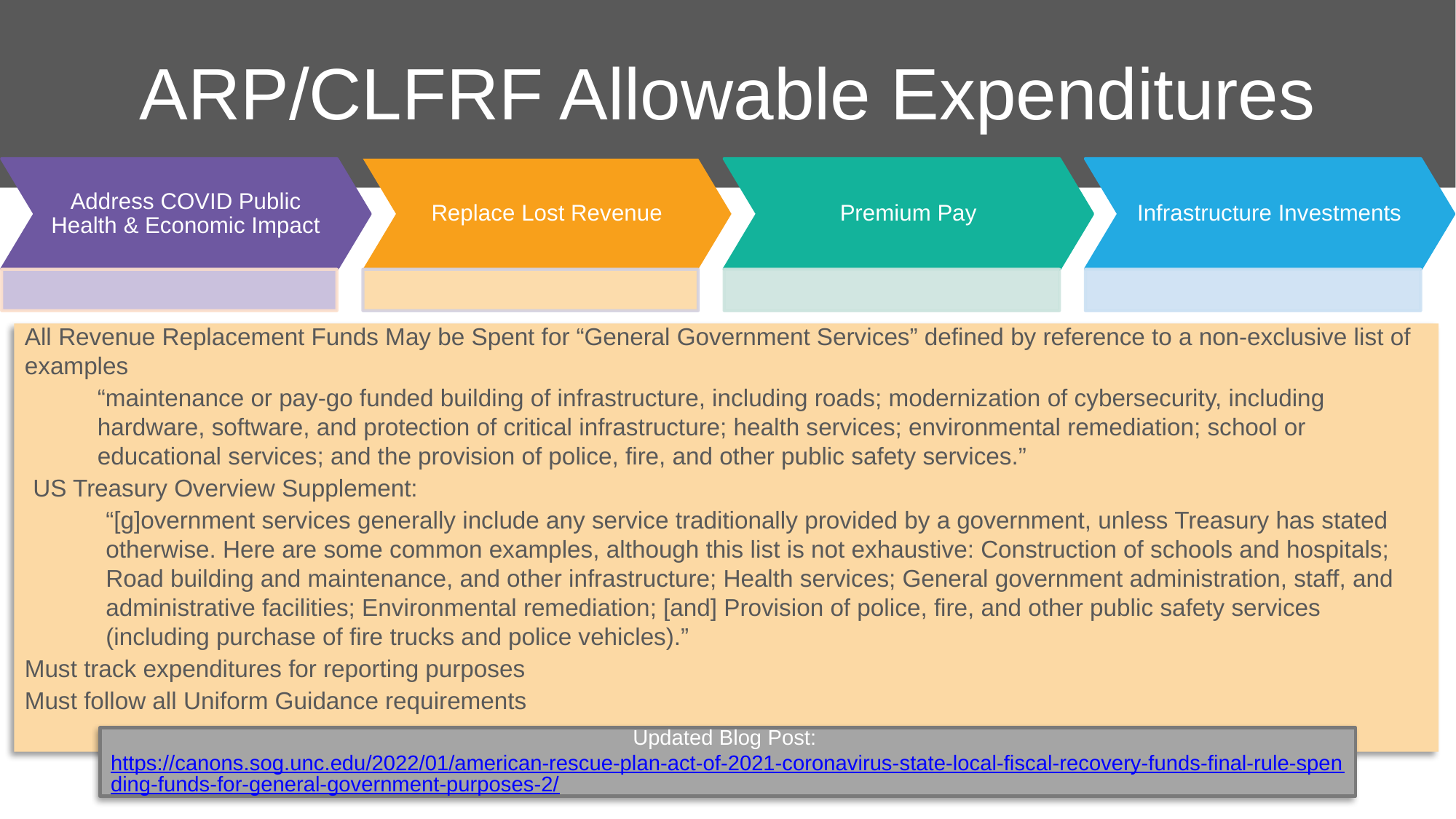

# ARP/CLFRF Allowable Expenditures
Address COVID Public Health & Economic Impact

Replace Lost Revenue

Premium Pay

Infrastructure Investments

All Revenue Replacement Funds May be Spent for “General Government Services” defined by reference to a non-exclusive list of examples
“maintenance or pay-go funded building of infrastructure, including roads; modernization of cybersecurity, including hardware, software, and protection of critical infrastructure; health services; environmental remediation; school or educational services; and the provision of police, fire, and other public safety services.”
US Treasury Overview Supplement:
“[g]overnment services generally include any service traditionally provided by a government, unless Treasury has stated otherwise. Here are some common examples, although this list is not exhaustive: Construction of schools and hospitals; Road building and maintenance, and other infrastructure; Health services; General government administration, staff, and administrative facilities; Environmental remediation; [and] Provision of police, fire, and other public safety services (including purchase of fire trucks and police vehicles).”
Must track expenditures for reporting purposes
Must follow all Uniform Guidance requirements

Updated Blog Post: https://canons.sog.unc.edu/2022/01/american-rescue-plan-act-of-2021-coronavirus-state-local-fiscal-recovery-funds-final-rule-spending-funds-for-general-government-purposes-2/